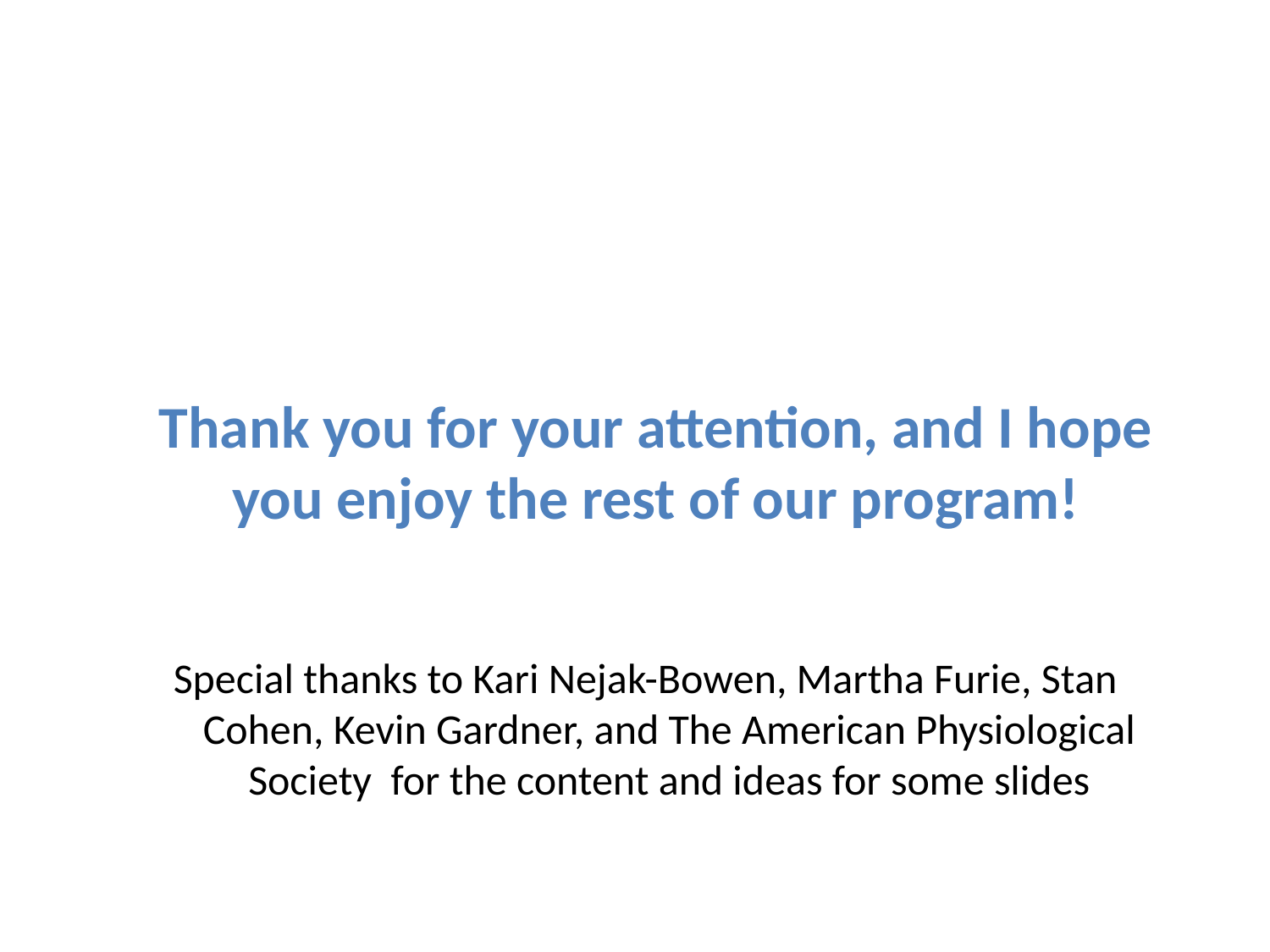

# Thank you for your attention, and I hope you enjoy the rest of our program!
Special thanks to Kari Nejak-Bowen, Martha Furie, Stan Cohen, Kevin Gardner, and The American Physiological Society  for the content and ideas for some slides